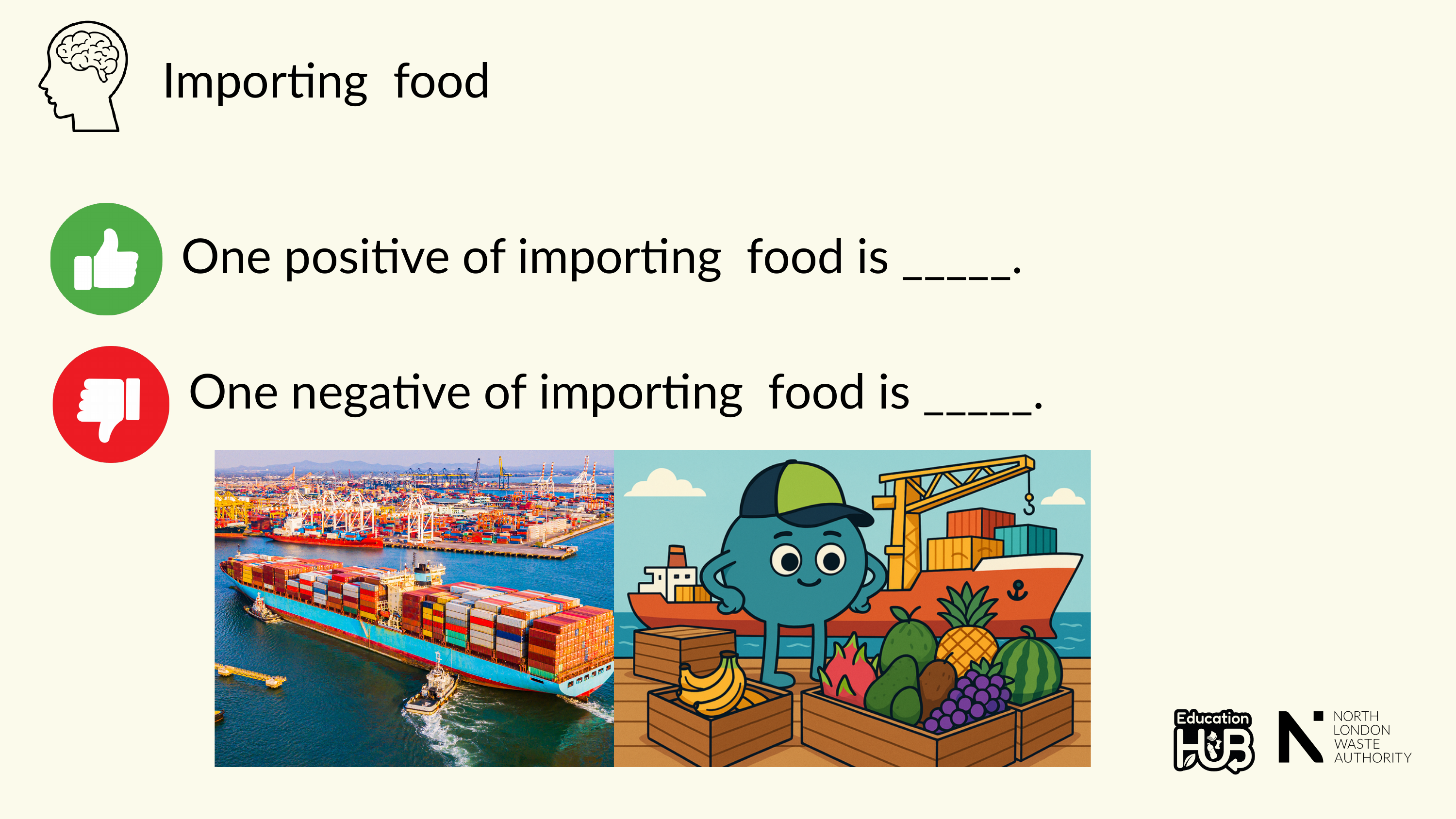

Importing  food

One positive of importing  food is _____.

One negative of importing  food is _____.